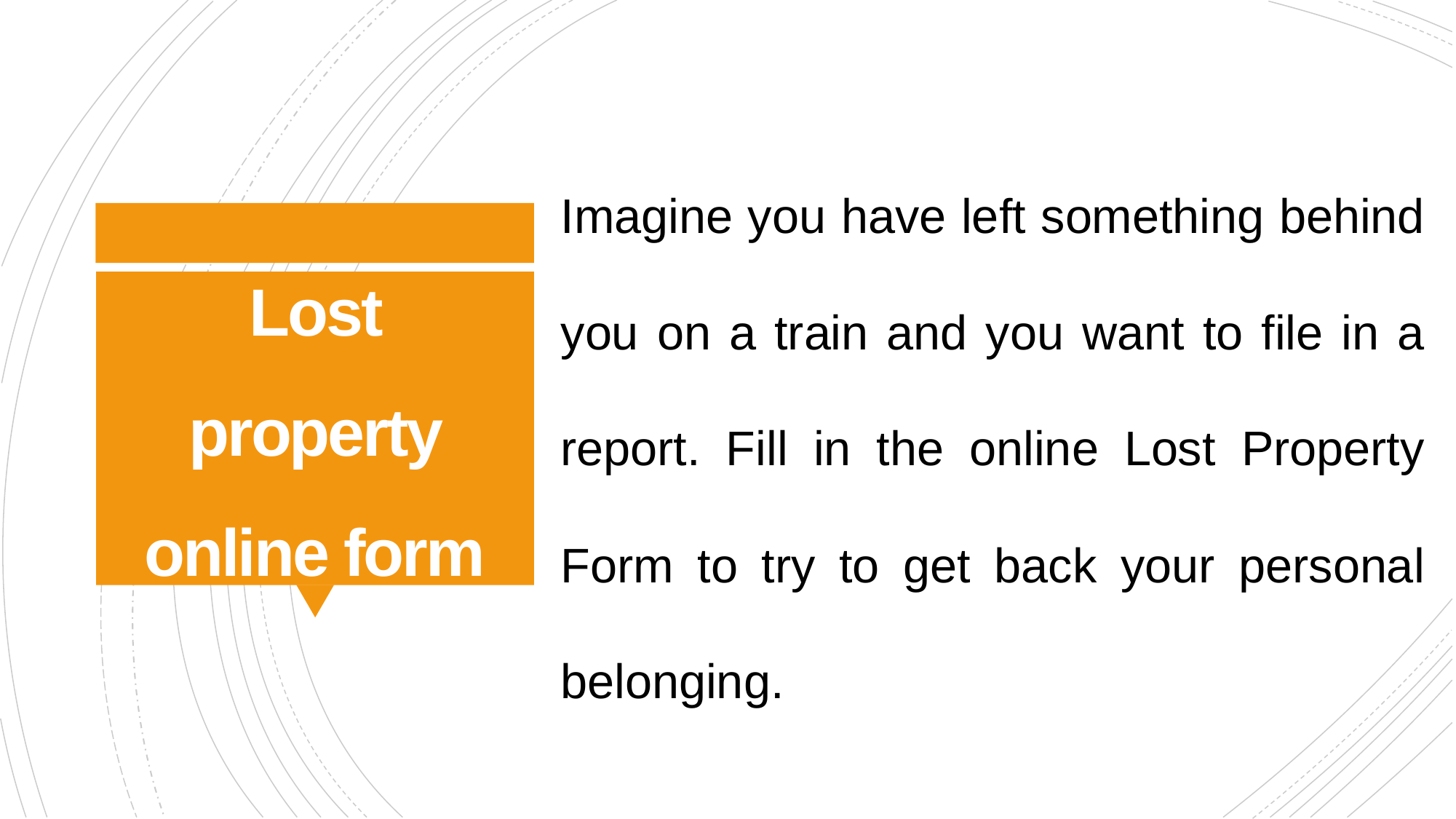

Imagine you have left something behind you on a train and you want to file in a report. Fill in the online Lost Property Form to try to get back your personal belonging.
# Lost property online form